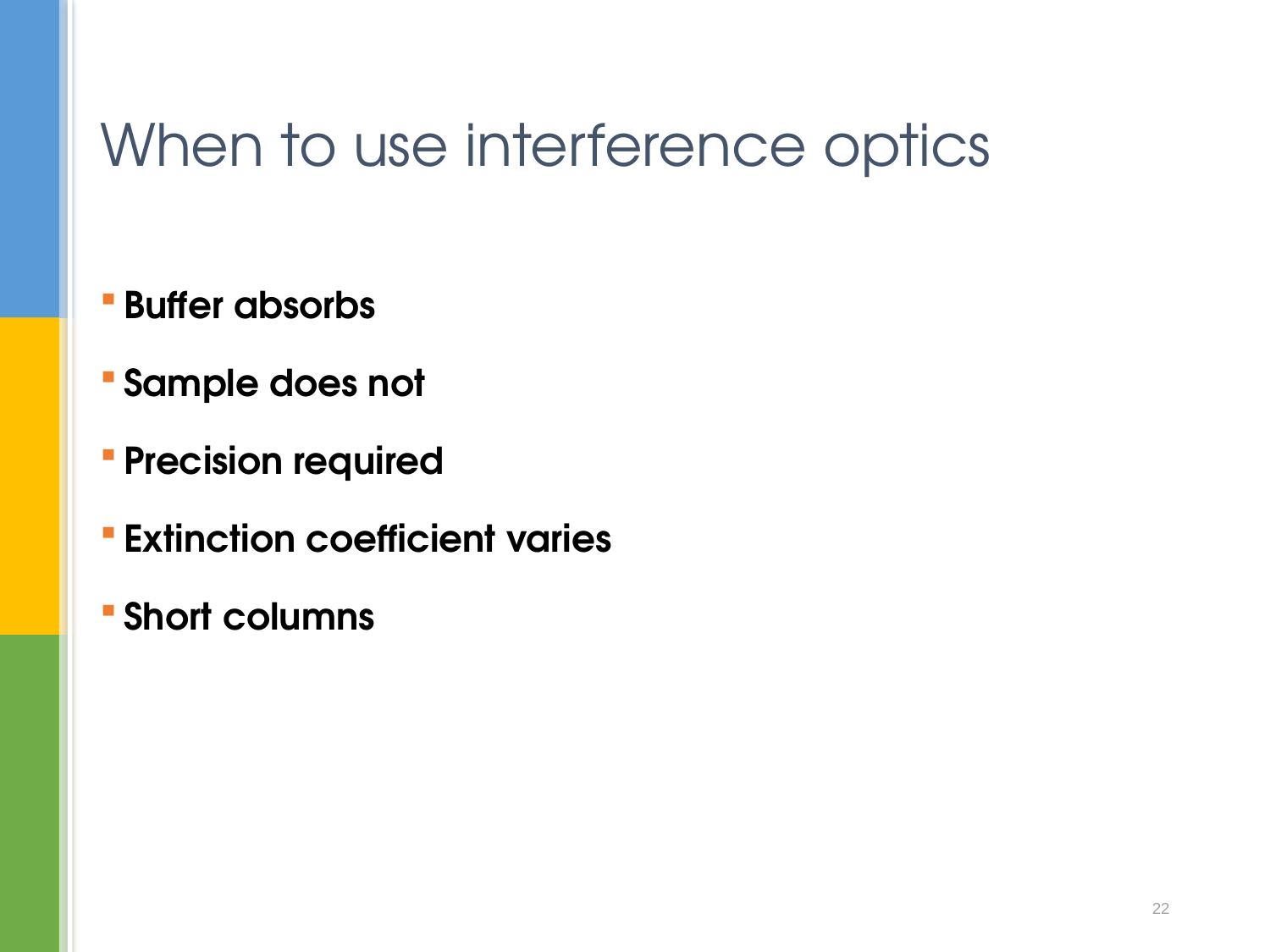

# When to use interference optics
Buffer absorbs
Sample does not
Precision required
Extinction coefficient varies
Short columns
22